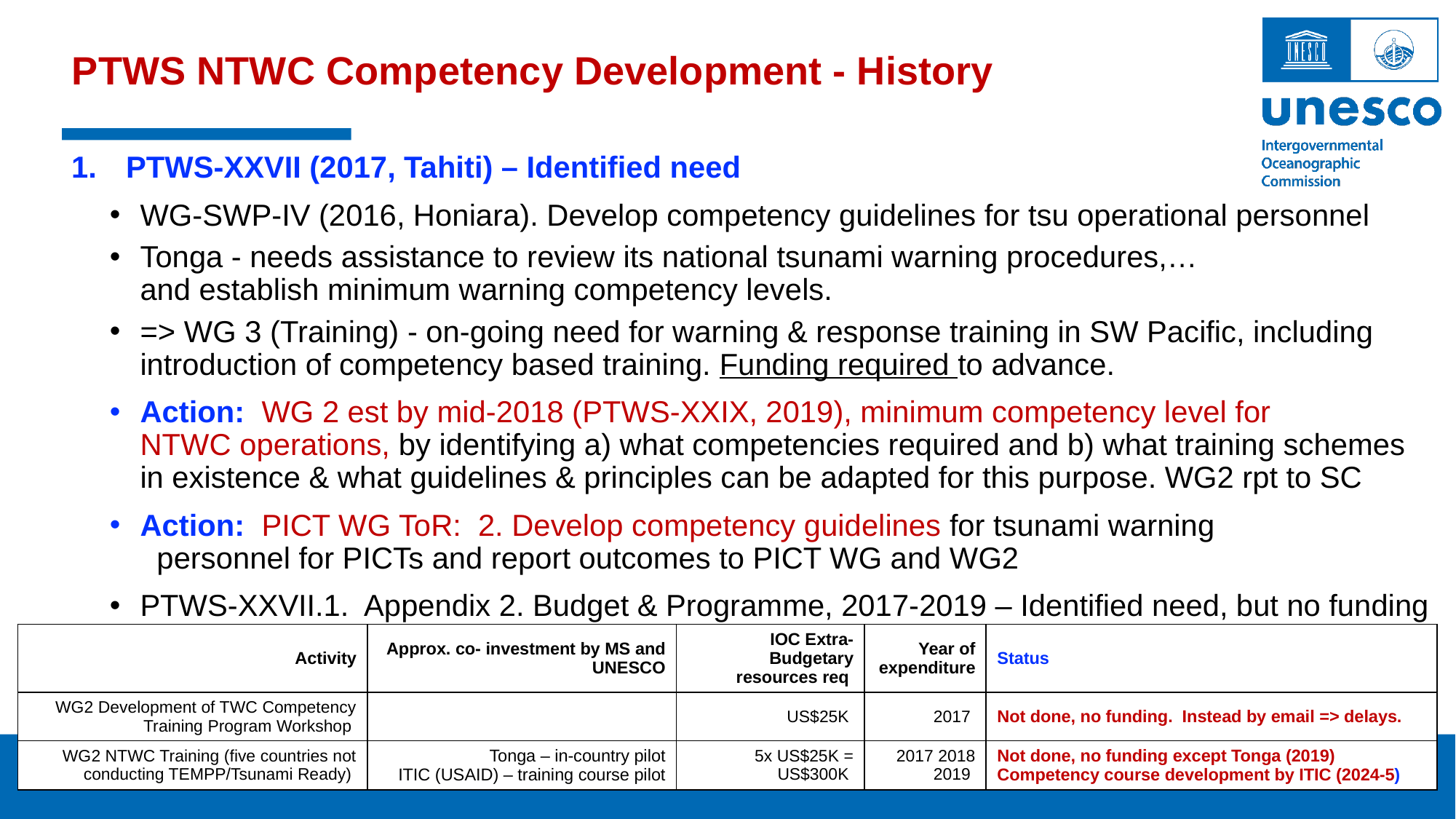

# PTWS NTWC Competency Development - History
PTWS-XXVII (2017, Tahiti) – Identified need
WG-SWP-IV (2016, Honiara). Develop competency guidelines for tsu operational personnel
Tonga - needs assistance to review its national tsunami warning procedures,…                             and establish minimum warning competency levels.
=> WG 3 (Training) - on-going need for warning & response training in SW Pacific, including introduction of competency based training. Funding required to advance.
Action:  WG 2 est by mid-2018 (PTWS-XXIX, 2019), minimum competency level for              NTWC operations, by identifying a) what competencies required and b) what training schemes   in existence & what guidelines & principles can be adapted for this purpose. WG2 rpt to SC
Action:  PICT WG ToR:  2. Develop competency guidelines for tsunami warning                              personnel for PICTs and report outcomes to PICT WG and WG2
PTWS-XXVII.1.  Appendix 2. Budget & Programme, 2017-2019 – Identified need, but no funding
| Activity | Approx. co- investment by MS and UNESCO | IOC Extra-Budgetary resources req | Year of expenditure | Status |
| --- | --- | --- | --- | --- |
| WG2 Development of TWC Competency Training Program Workshop |  | US$25K | 2017 | Not done, no funding. Instead by email => delays. |
| WG2 NTWC Training (five countries not conducting TEMPP/Tsunami Ready) | Tonga – in-country pilot ITIC (USAID) – training course pilot | 5x US$25K = US$300K | 2017 2018 2019 | Not done, no funding except Tonga (2019) Competency course development by ITIC (2024-5) |